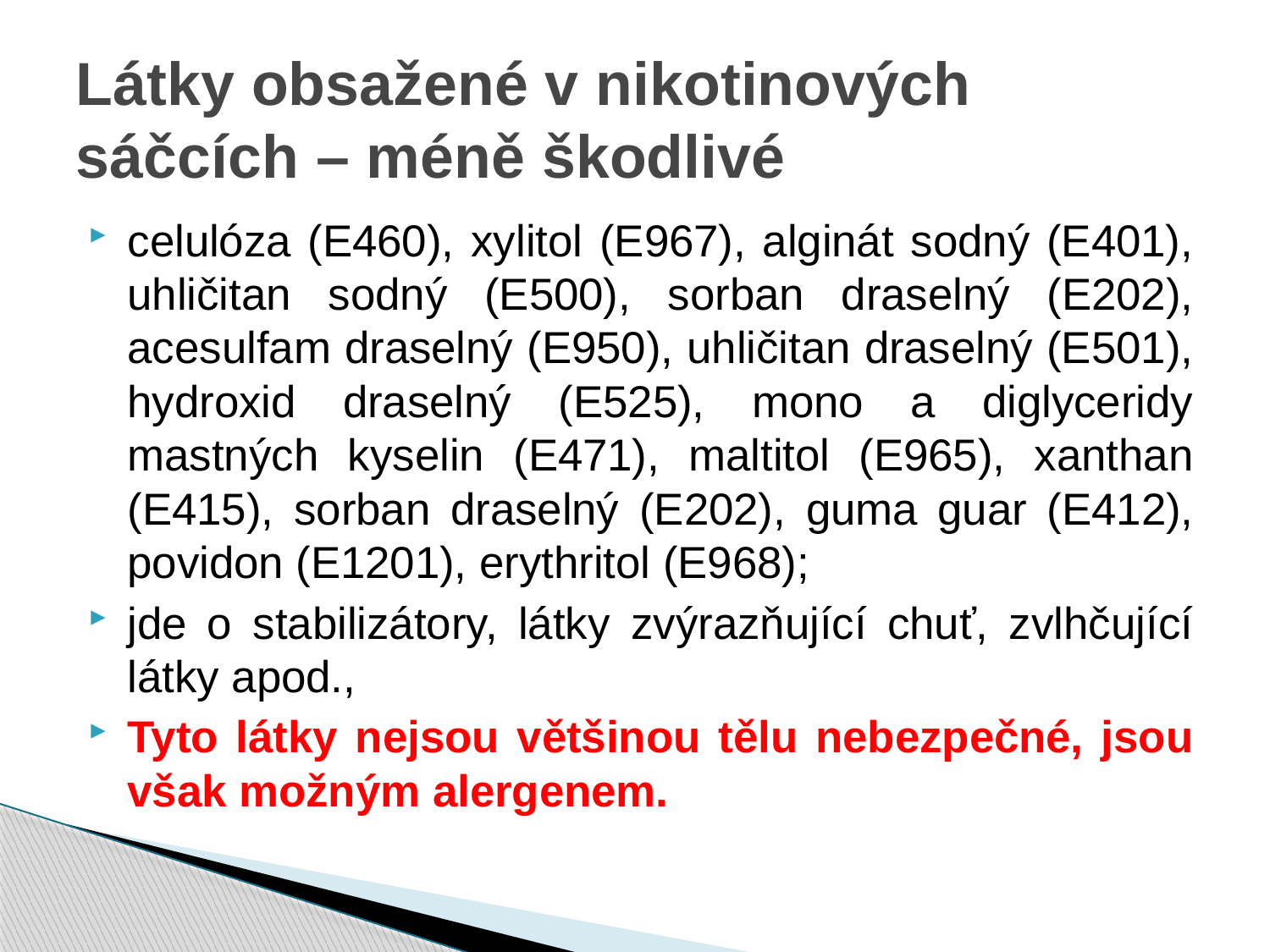

# Látky obsažené v nikotinových sáčcích – méně škodlivé
celulóza (E460), xylitol (E967), alginát sodný (E401), uhličitan sodný (E500), sorban draselný (E202), acesulfam draselný (E950), uhličitan draselný (E501), hydroxid draselný (E525), mono a diglyceridy mastných kyselin (E471), maltitol (E965), xanthan (E415), sorban draselný (E202), guma guar (E412), povidon (E1201), erythritol (E968);
jde o stabilizátory, látky zvýrazňující chuť, zvlhčující látky apod.,
Tyto látky nejsou většinou tělu nebezpečné, jsou však možným alergenem.